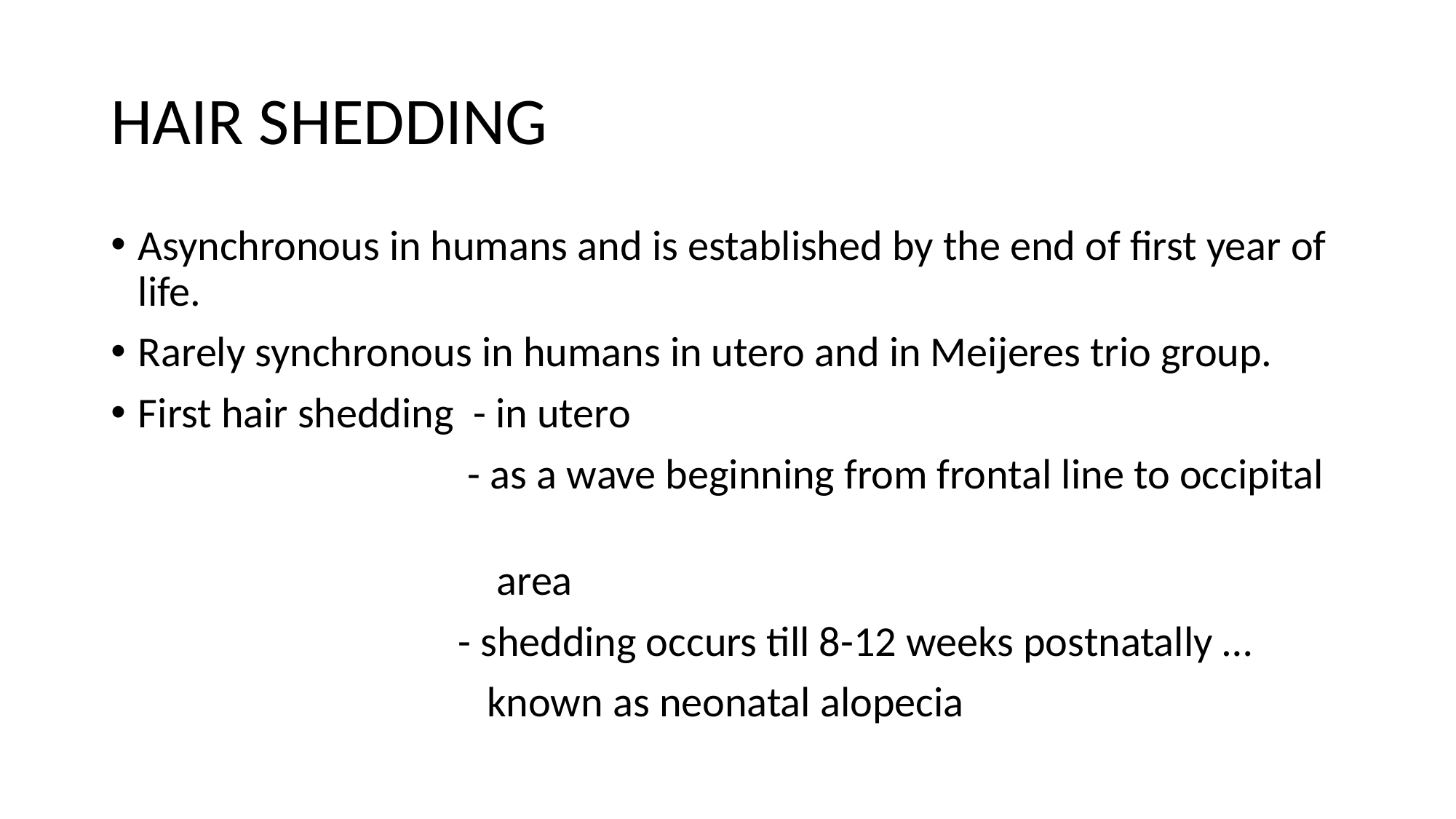

# HAIR SHEDDING
Asynchronous in humans and is established by the end of first year of life.
Rarely synchronous in humans in utero and in Meijeres trio group.
First hair shedding  - in utero
                                     - as a wave beginning from frontal line to occipital
                                        area
                                    - shedding occurs till 8-12 weeks postnatally …
                                       known as neonatal alopecia